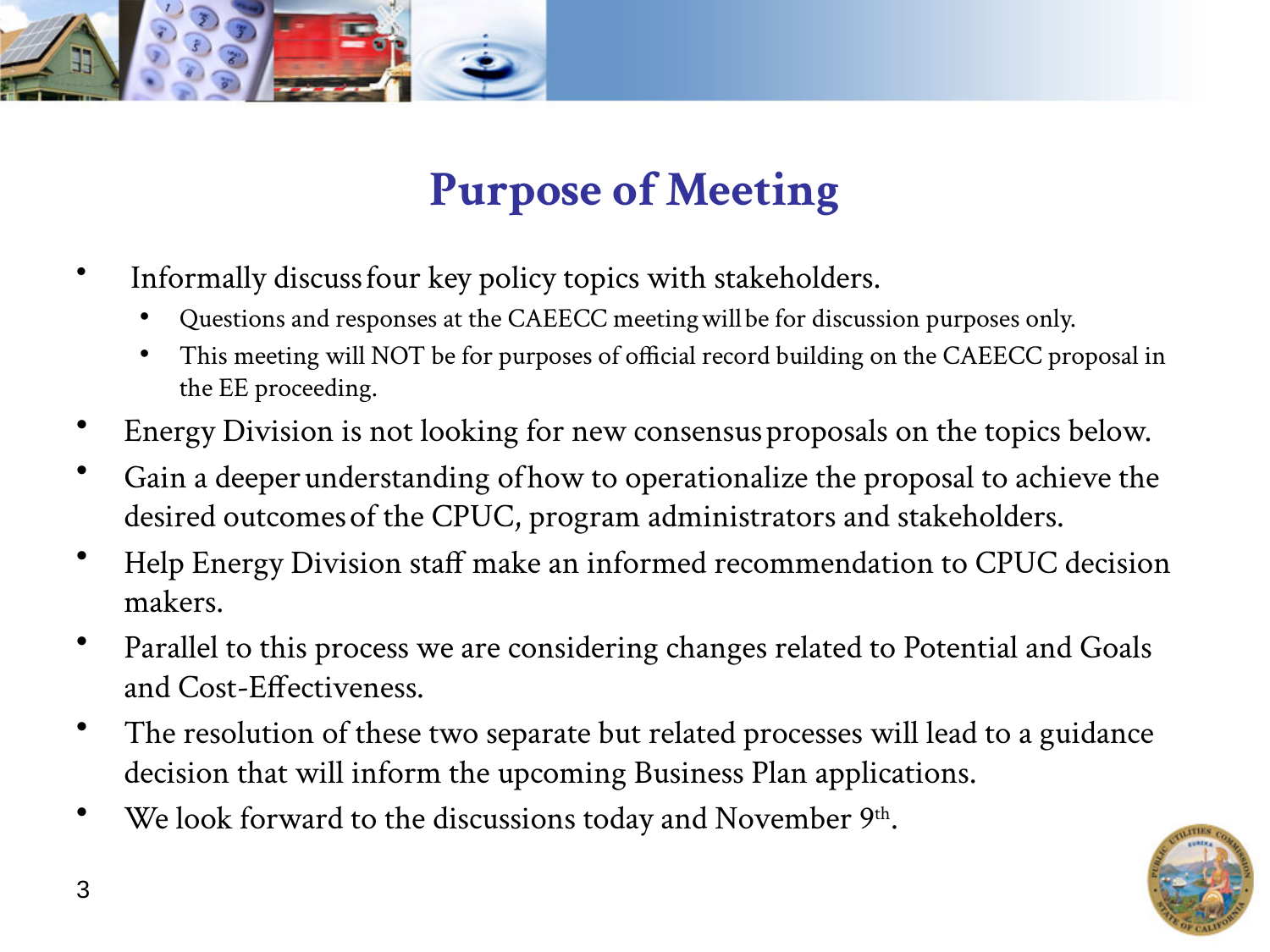

# Purpose of Meeting
 Informally discuss four key policy topics with stakeholders.
Questions and responses at the CAEECC meeting will be for discussion purposes only.
This meeting will NOT be for purposes of official record building on the CAEECC proposal in the EE proceeding.
Energy Division is not looking for new consensus proposals on the topics below.
Gain a deeper understanding of how to operationalize the proposal to achieve the desired outcomes of the CPUC, program administrators and stakeholders.
Help Energy Division staff make an informed recommendation to CPUC decision makers.
Parallel to this process we are considering changes related to Potential and Goals and Cost-Effectiveness.
The resolution of these two separate but related processes will lead to a guidance decision that will inform the upcoming Business Plan applications.
We look forward to the discussions today and November 9th.

3